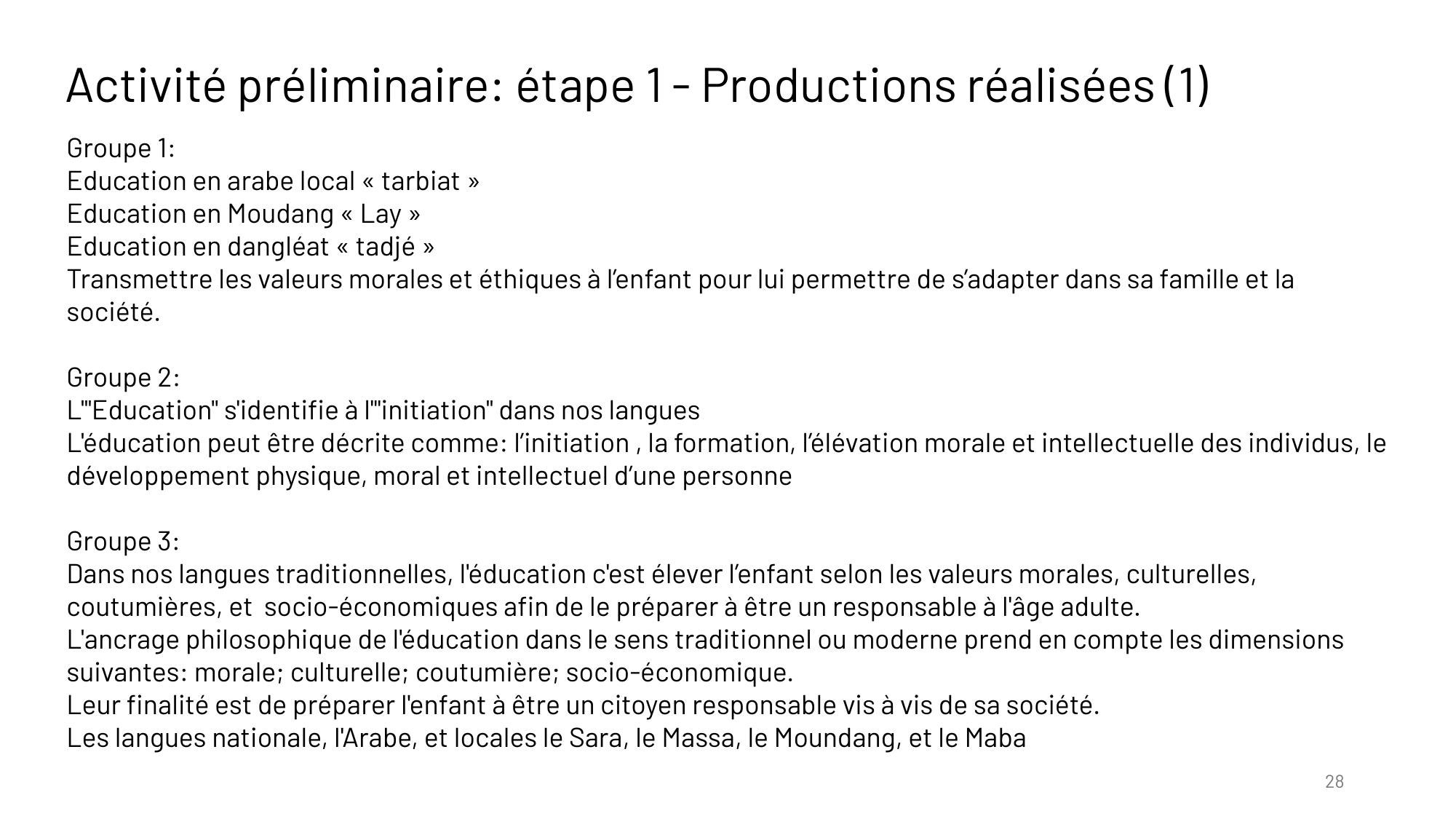

Activité préliminaire: étape 1 - Productions réalisées (1)
Groupe 1:
Education en arabe local « tarbiat »
Education en Moudang « Lay »
Education en dangléat « tadjé »
Transmettre les valeurs morales et éthiques à l’enfant pour lui permettre de s’adapter dans sa famille et la société.

Groupe 2:
L'"Education" s'identifie à l'"initiation" dans nos langues
L'éducation peut être décrite comme: l’initiation , la formation, l’élévation morale et intellectuelle des individus, le développement physique, moral et intellectuel d’une personne

Groupe 3:
Dans nos langues traditionnelles, l'éducation c'est élever l’enfant selon les valeurs morales, culturelles, coutumières, et  socio-économiques afin de le préparer à être un responsable à l'âge adulte.
L'ancrage philosophique de l'éducation dans le sens traditionnel ou moderne prend en compte les dimensions suivantes: morale; culturelle; coutumière; socio-économique.
Leur finalité est de préparer l'enfant à être un citoyen responsable vis à vis de sa société.
Les langues nationale, l'Arabe, et locales le Sara, le Massa, le Moundang, et le Maba

28